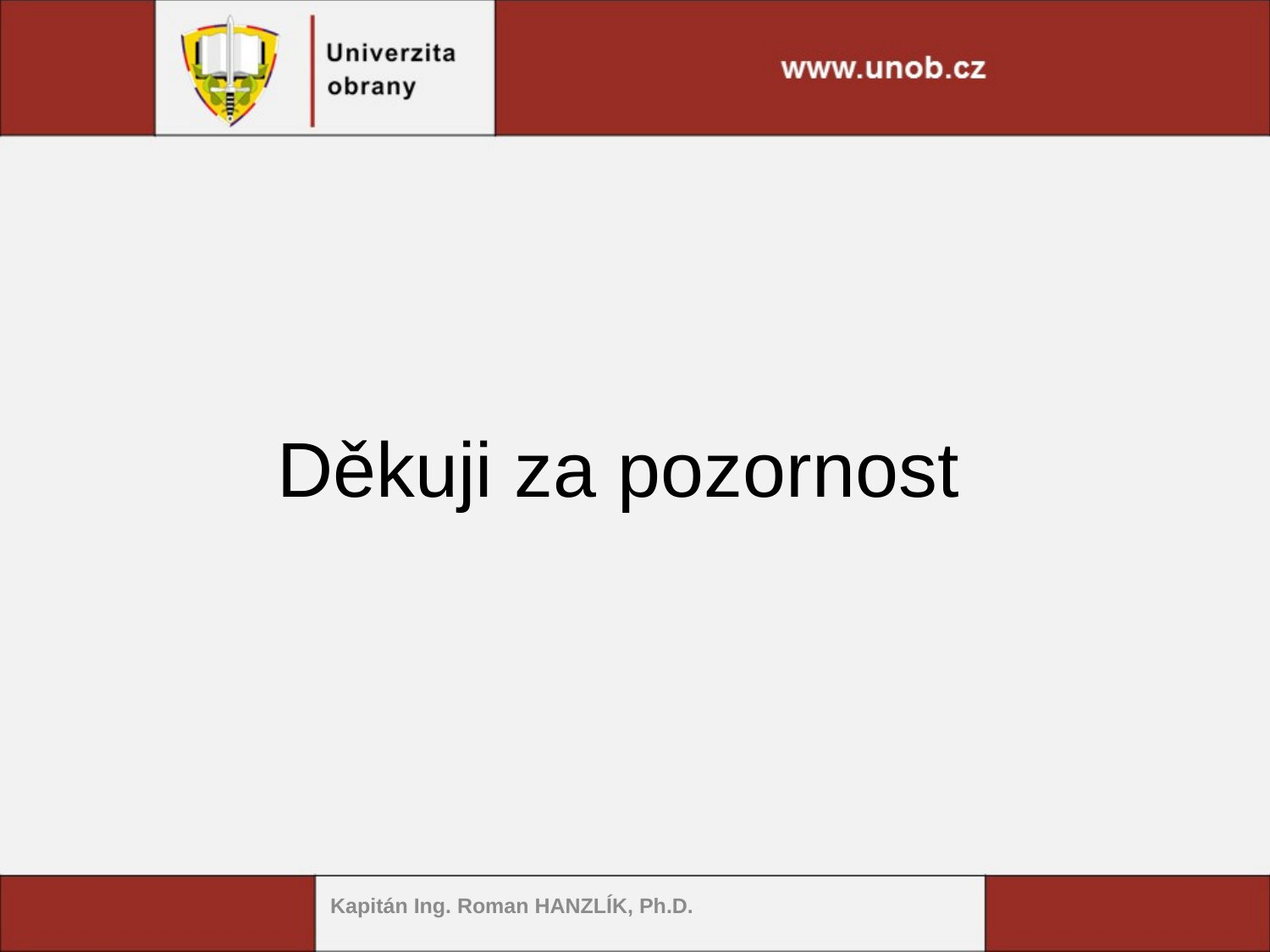

# Děkuji za pozornost
Kapitán Ing. Roman HANZLÍK, Ph.D.